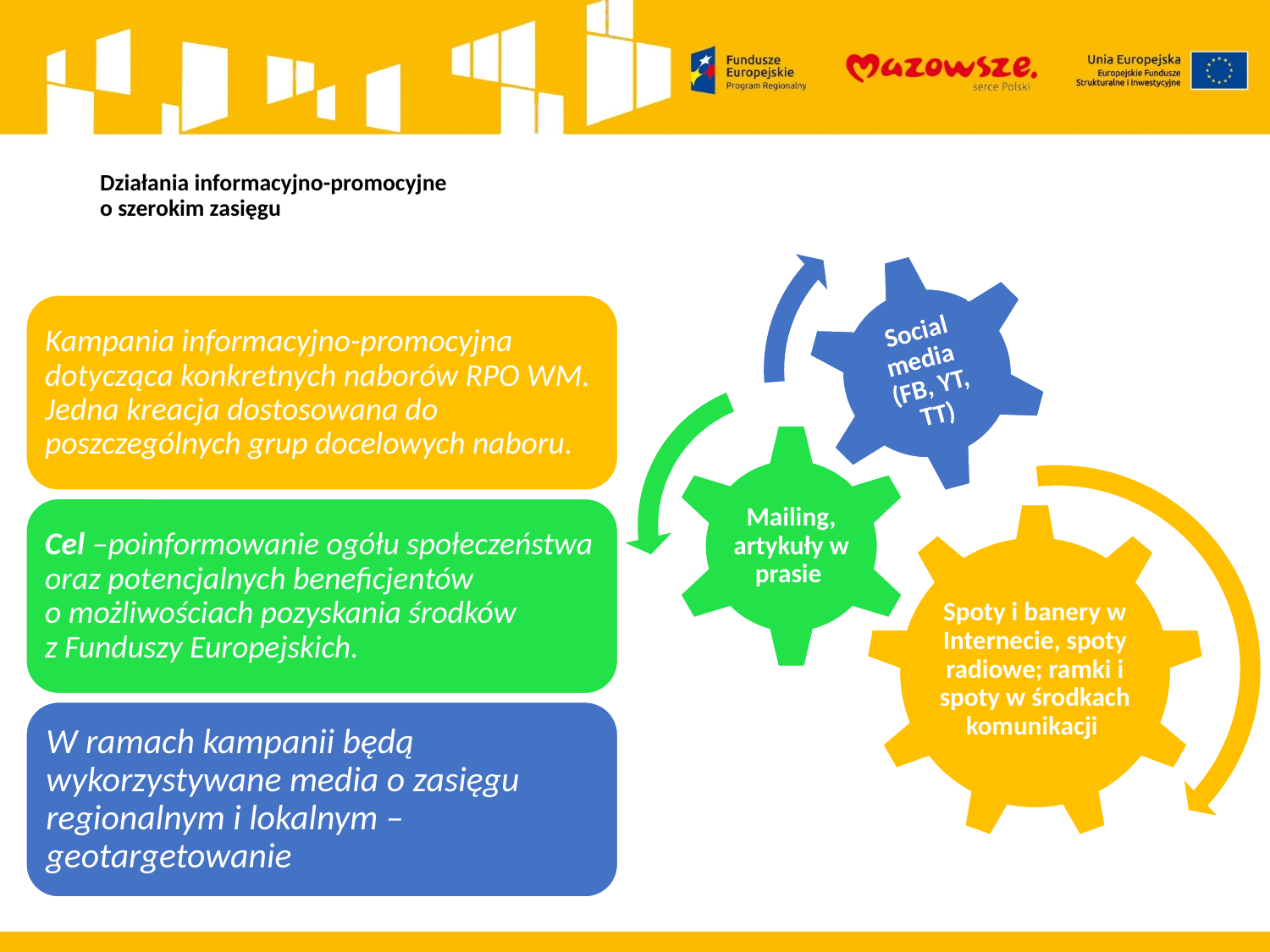

# Działania informacyjno-promocyjne o szerokim zasięgu
Spoty i banery w Internecie, spoty radiowe; ramki i spoty w środkach komunikacji
Mailing, artykuły w prasie
Social media
(FB, YT, TT)
Kampania informacyjno-promocyjna dotycząca konkretnych naborów RPO WM. Jedna kreacja dostosowana do poszczególnych grup docelowych naboru.
Cel –poinformowanie ogółu społeczeństwa oraz potencjalnych beneficjentów o możliwościach pozyskania środków z Funduszy Europejskich.
W ramach kampanii będą wykorzystywane media o zasięgu regionalnym i lokalnym – geotargetowanie